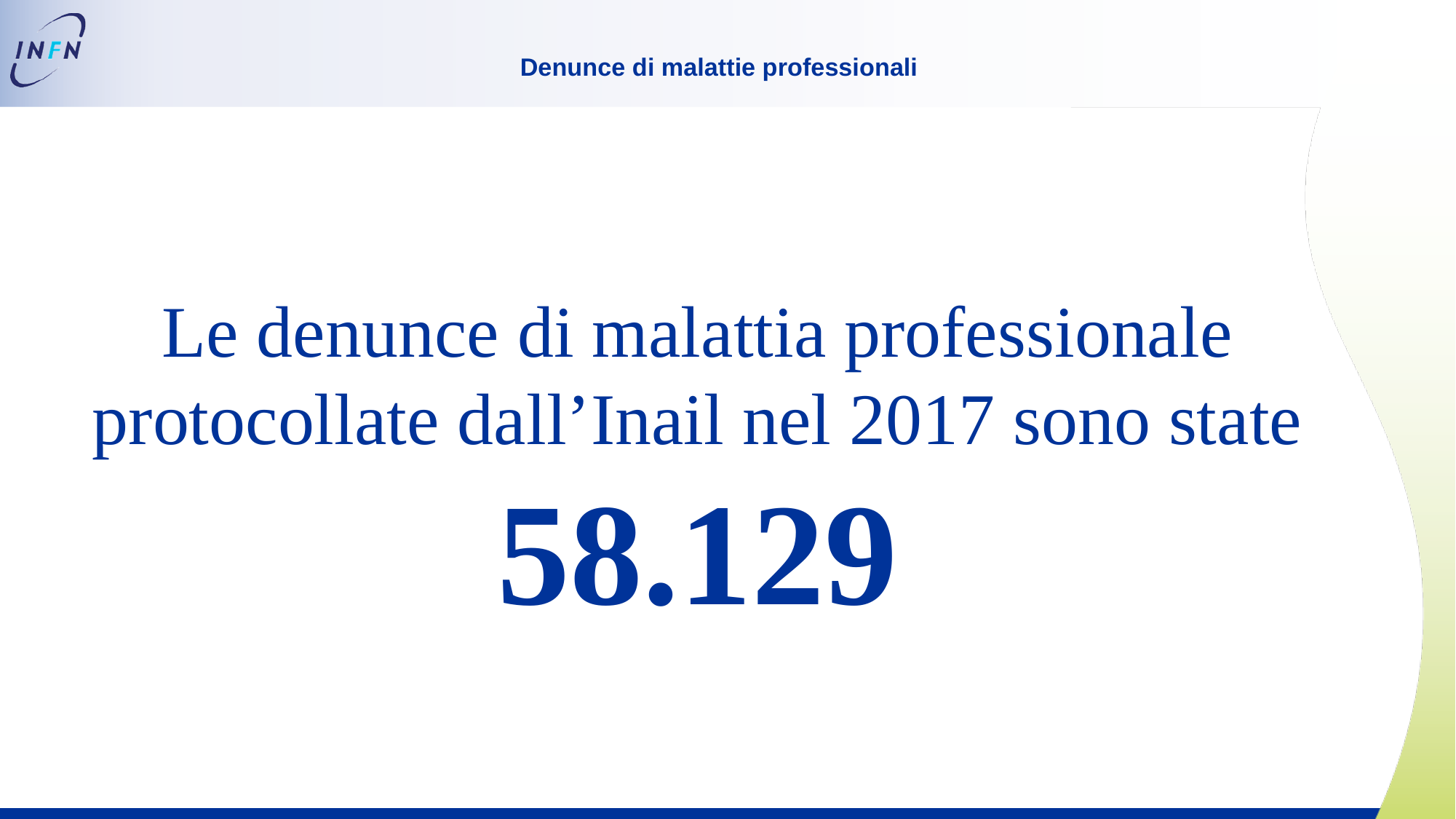

# Denunce di malattie professionali
Le denunce di malattia professionale protocollate dall’Inail nel 2017 sono state 58.129